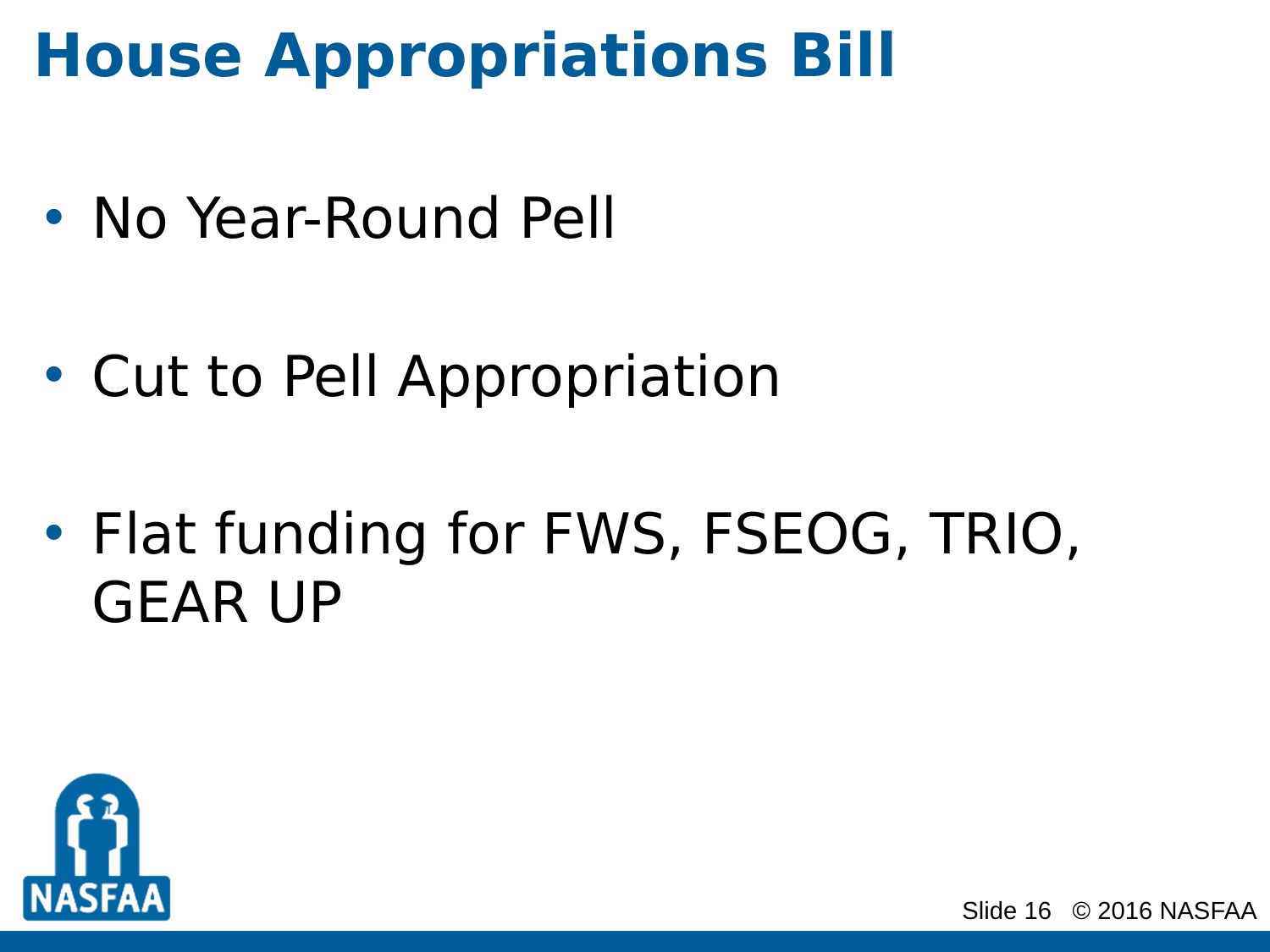

# House Appropriations Bill
No Year-Round Pell

Cut to Pell Appropriation

Flat funding for FWS, FSEOG, TRIO, GEAR UP